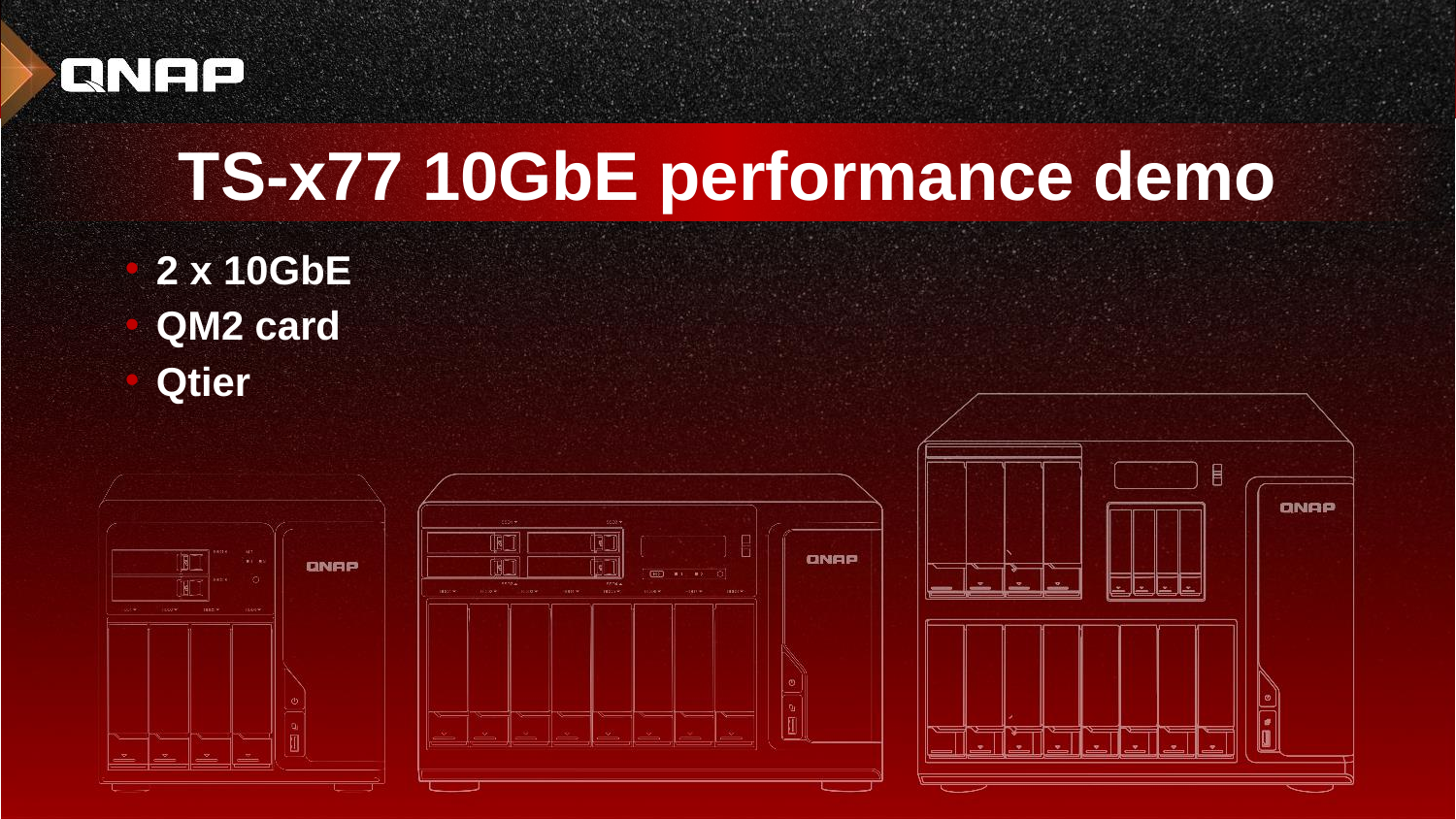

TS-x77 10GbE performance demo
2 x 10GbE
QM2 card
Qtier